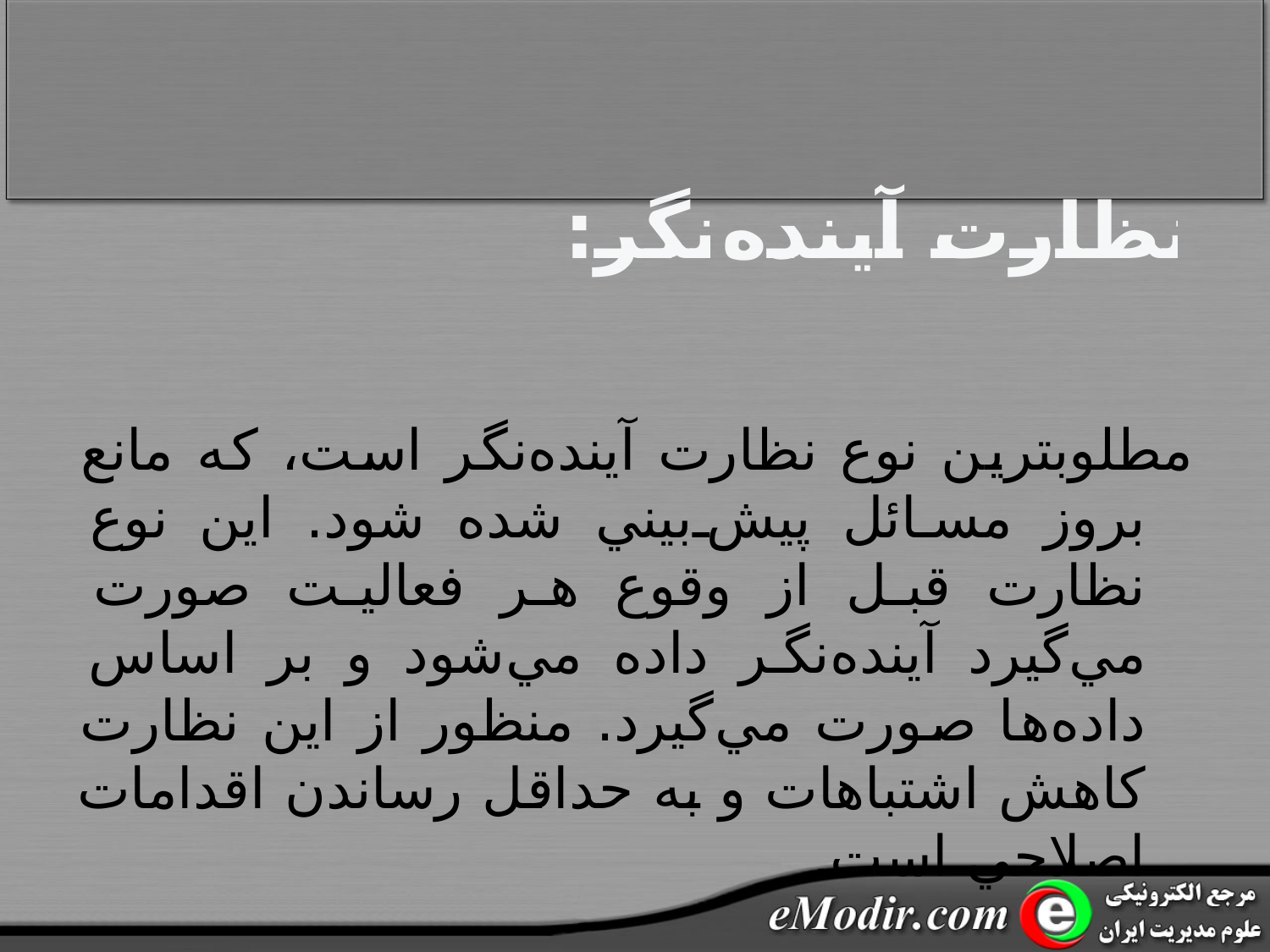

# نظارت آينده‌نگر:
مطلوبترين نوع نظارت آينده‌نگر است، که مانع بروز مسائل پيش‌بيني شده شود. اين نوع نظارت قبل از وقوع هر فعاليت صورت مي‌گيرد آينده‌نگر داده مي‌شود و بر اساس داده‌ها صورت مي‌گيرد. منظور از اين نظارت کاهش اشتباهات و به حداقل رساندن اقدامات اصلاحي است.